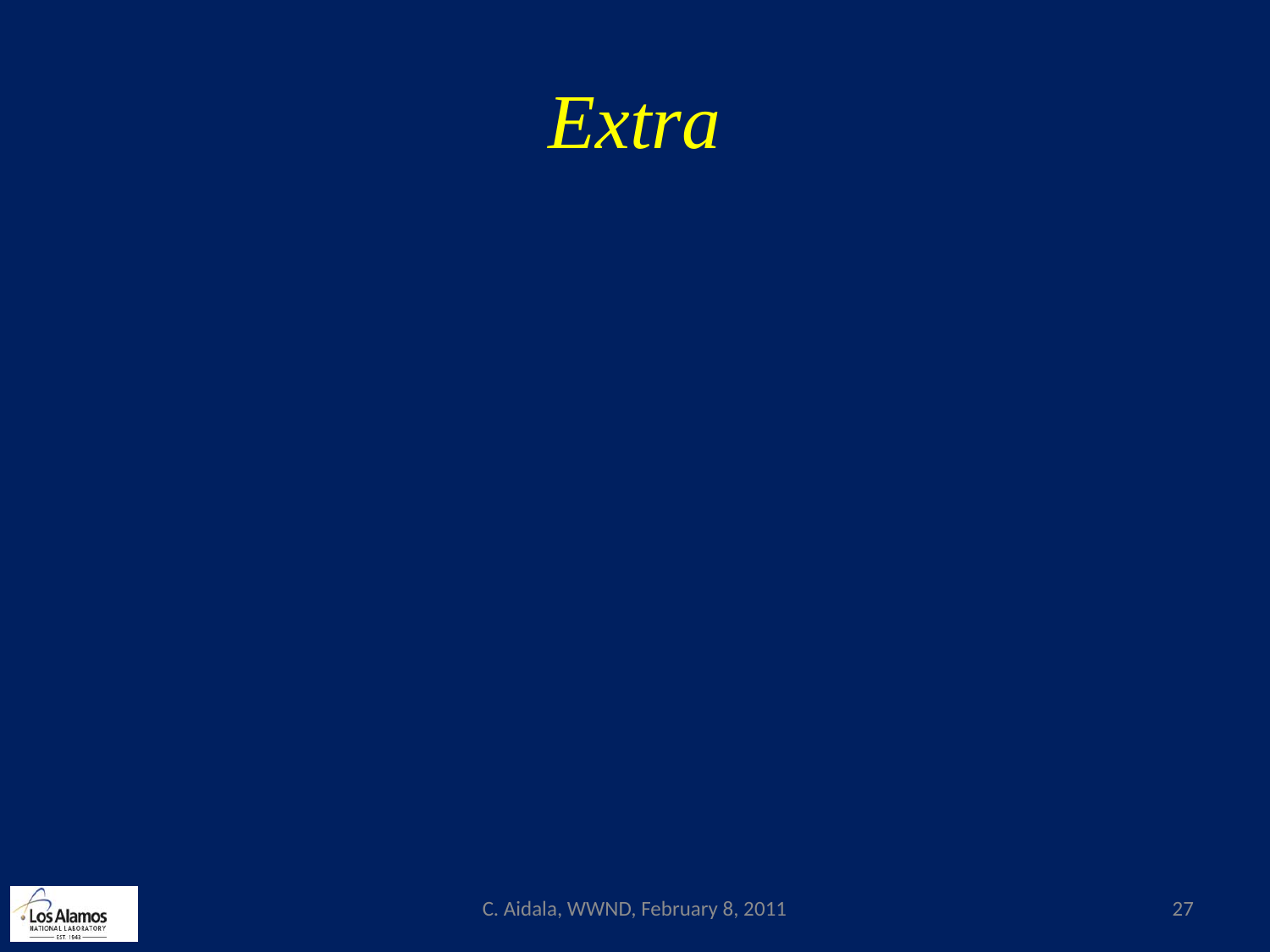

# Extra
C. Aidala, WWND, February 8, 2011
27